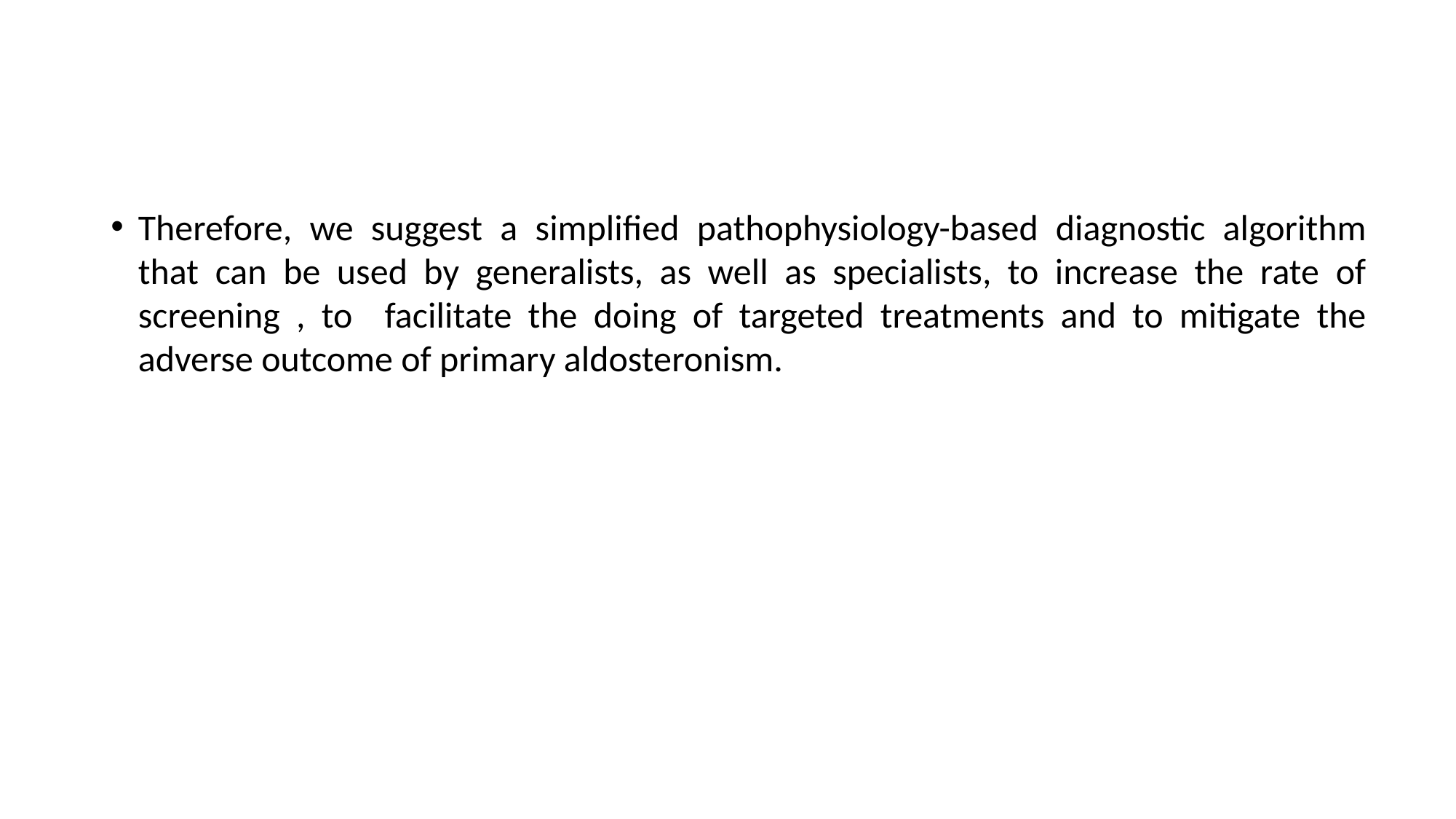

Therefore, we suggest a simplified pathophysiology-based diagnostic algorithm that can be used by generalists, as well as specialists, to increase the rate of screening , to  facilitate the doing of targeted treatments and to mitigate the adverse outcome of primary aldosteronism.